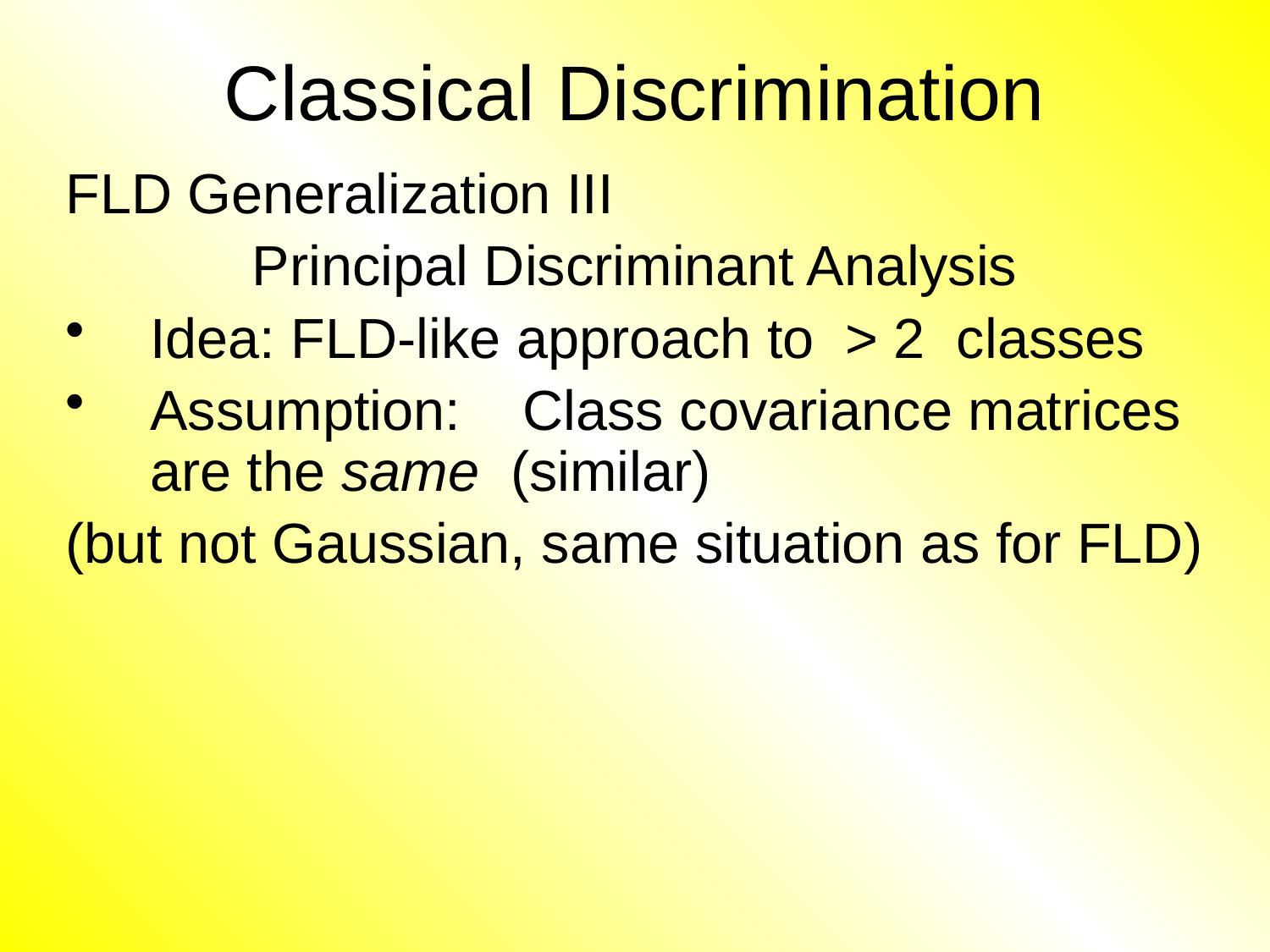

# Classical Discrimination
FLD Generalization III
Principal Discriminant Analysis
Idea: FLD-like approach to  > 2  classes
Assumption:    Class covariance matrices are the same  (similar)
(but not Gaussian, same situation as for FLD)